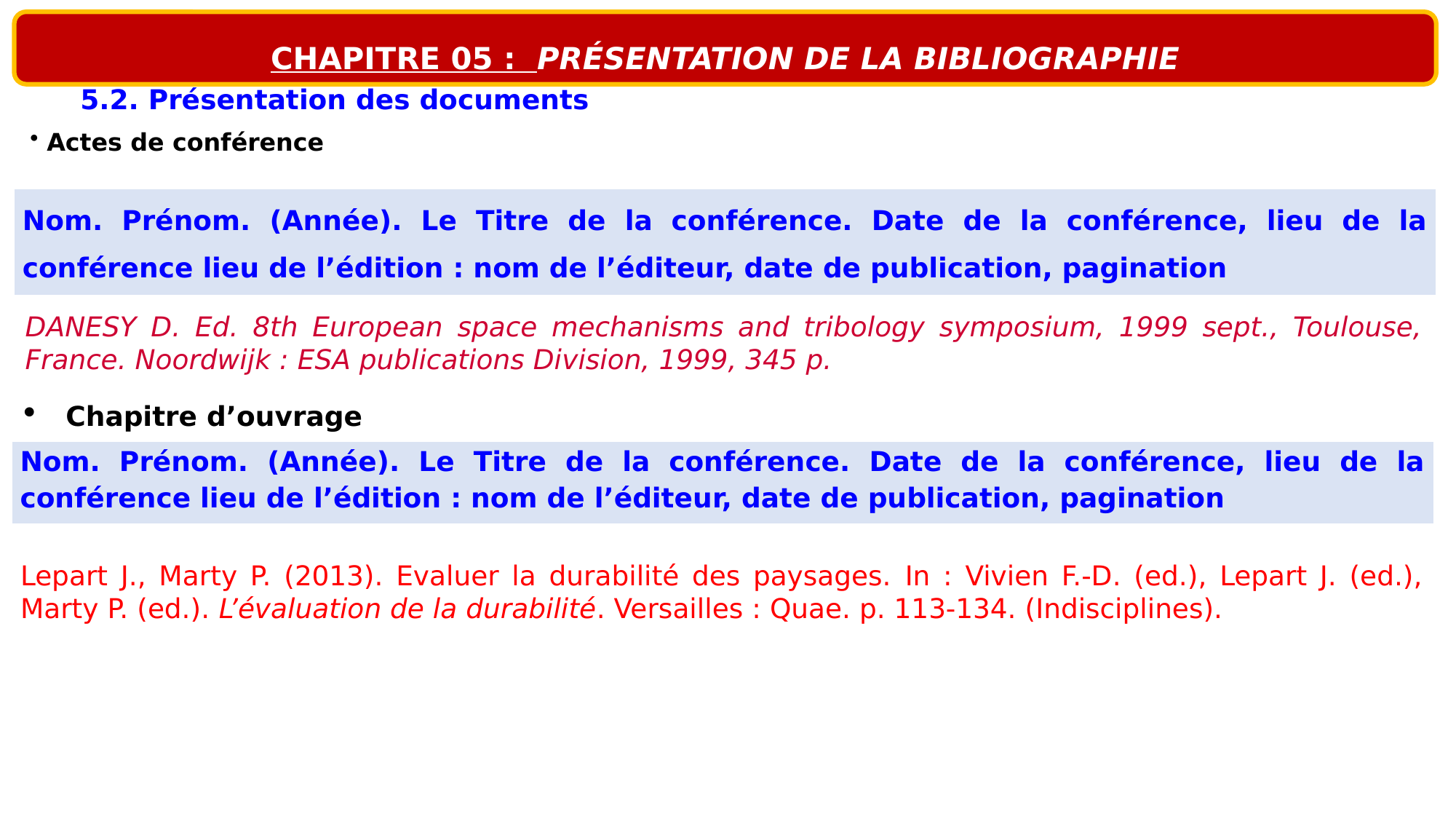

CHAPITRE 05 :  PRÉSENTATION DE LA BIBLIOGRAPHIE
5.2. Présentation des documents
 Actes de conférence
| Nom. Prénom. (Année). Le Titre de la conférence. Date de la conférence, lieu de la conférence lieu de l’édition : nom de l’éditeur, date de publication, pagination |
| --- |
DANESY D. Ed. 8th European space mechanisms and tribology symposium, 1999 sept., Toulouse, France. Noordwijk : ESA publications Division, 1999, 345 p.
Chapitre d’ouvrage
| Nom. Prénom. (Année). Le Titre de la conférence. Date de la conférence, lieu de la conférence lieu de l’édition : nom de l’éditeur, date de publication, pagination |
| --- |
Lepart J., Marty P. (2013). Evaluer la durabilité des paysages. In : Vivien F.-D. (ed.), Lepart J. (ed.), Marty P. (ed.). L’évaluation de la durabilité. Versailles : Quae. p. 113-134. (Indisciplines).